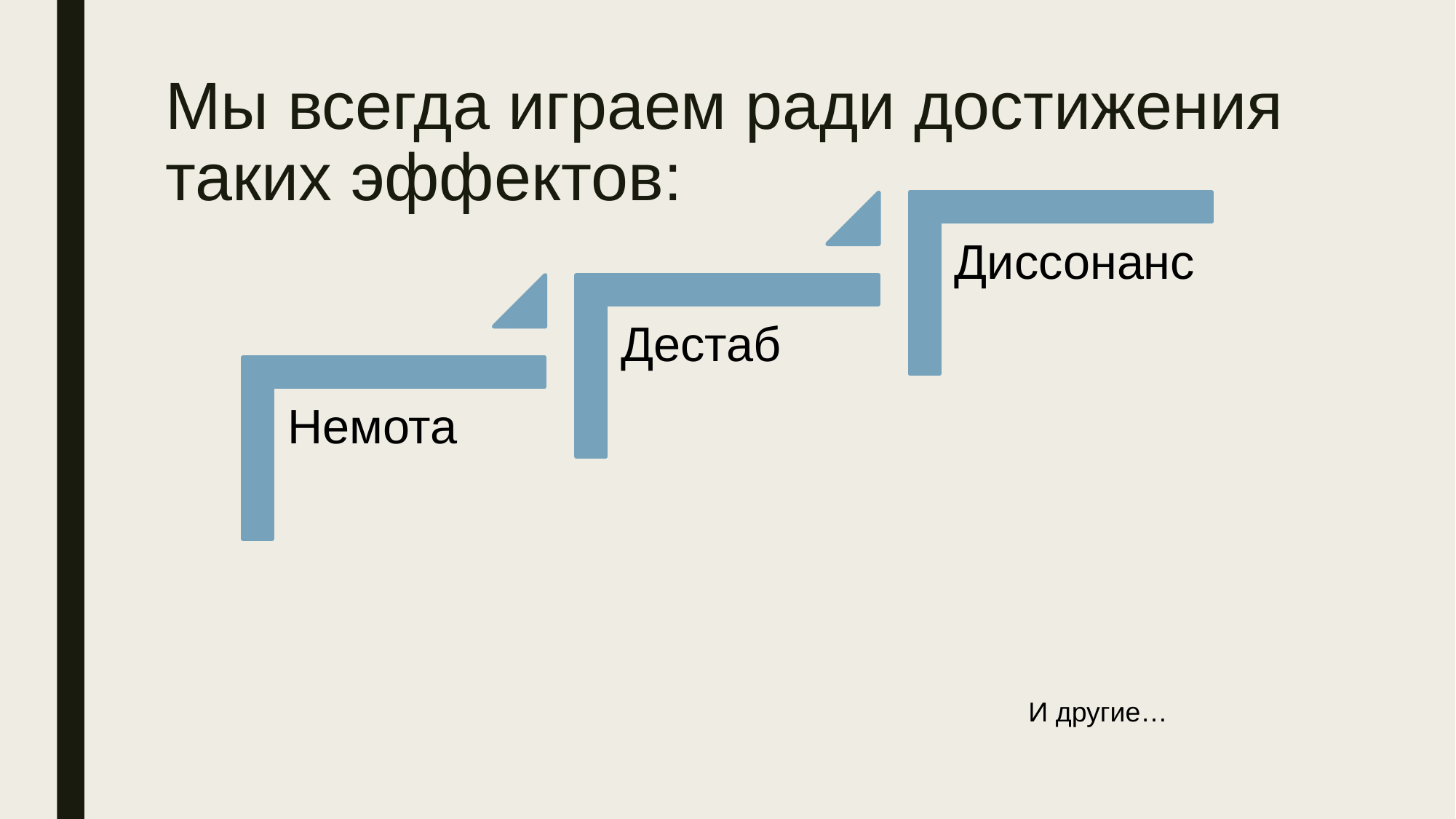

# Мы всегда играем ради достижения таких эффектов:
Немота
Дестаб
Диссонанс

И другие…